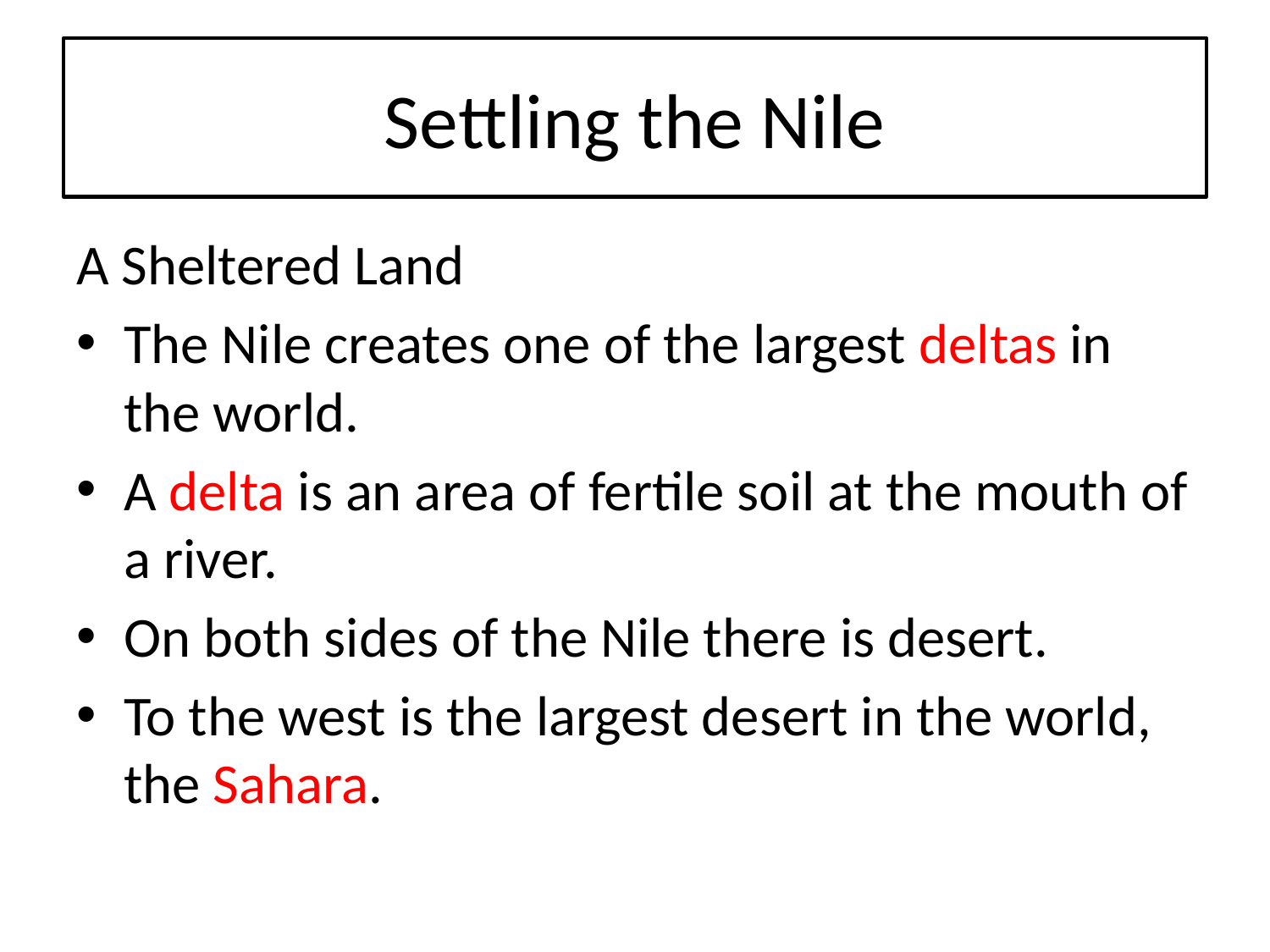

# Settling the Nile
A Sheltered Land
The Nile creates one of the largest deltas in the world.
A delta is an area of fertile soil at the mouth of a river.
On both sides of the Nile there is desert.
To the west is the largest desert in the world, the Sahara.